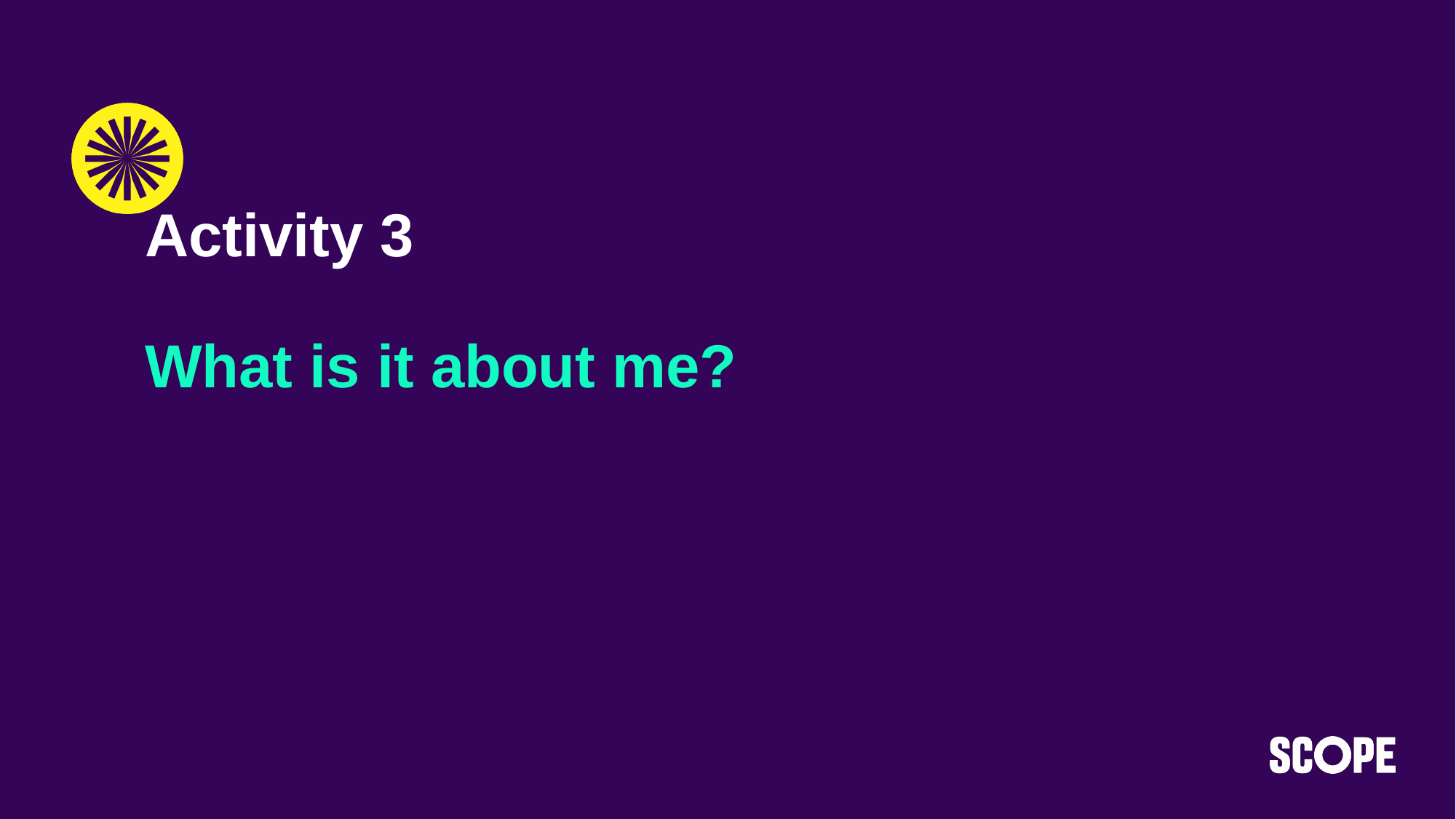

# Activity 3 What is it about me?